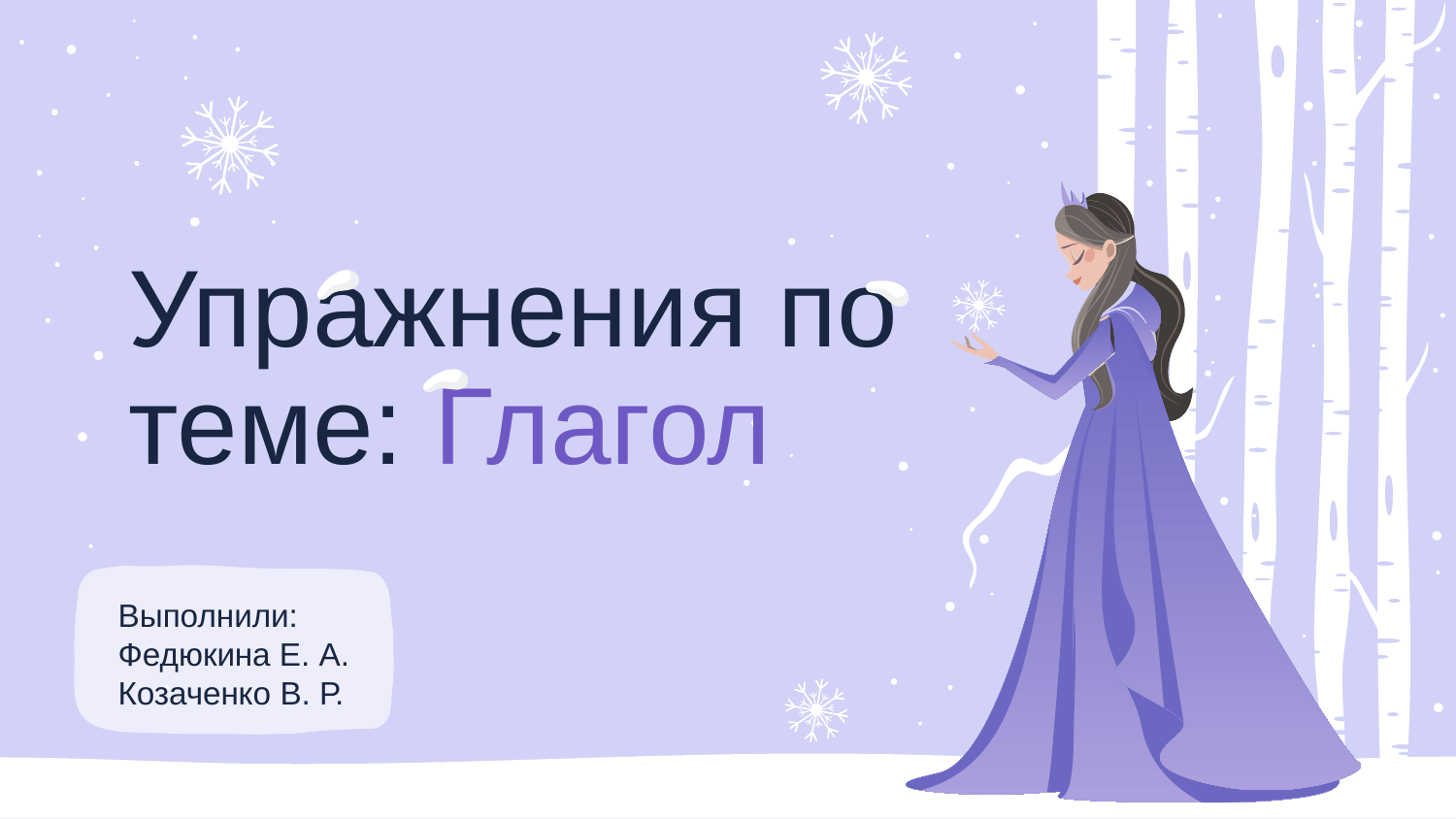

# Упражнения по теме: Глагол

Выполнили:
Федюкина Е. А.
Козаченко В. Р.